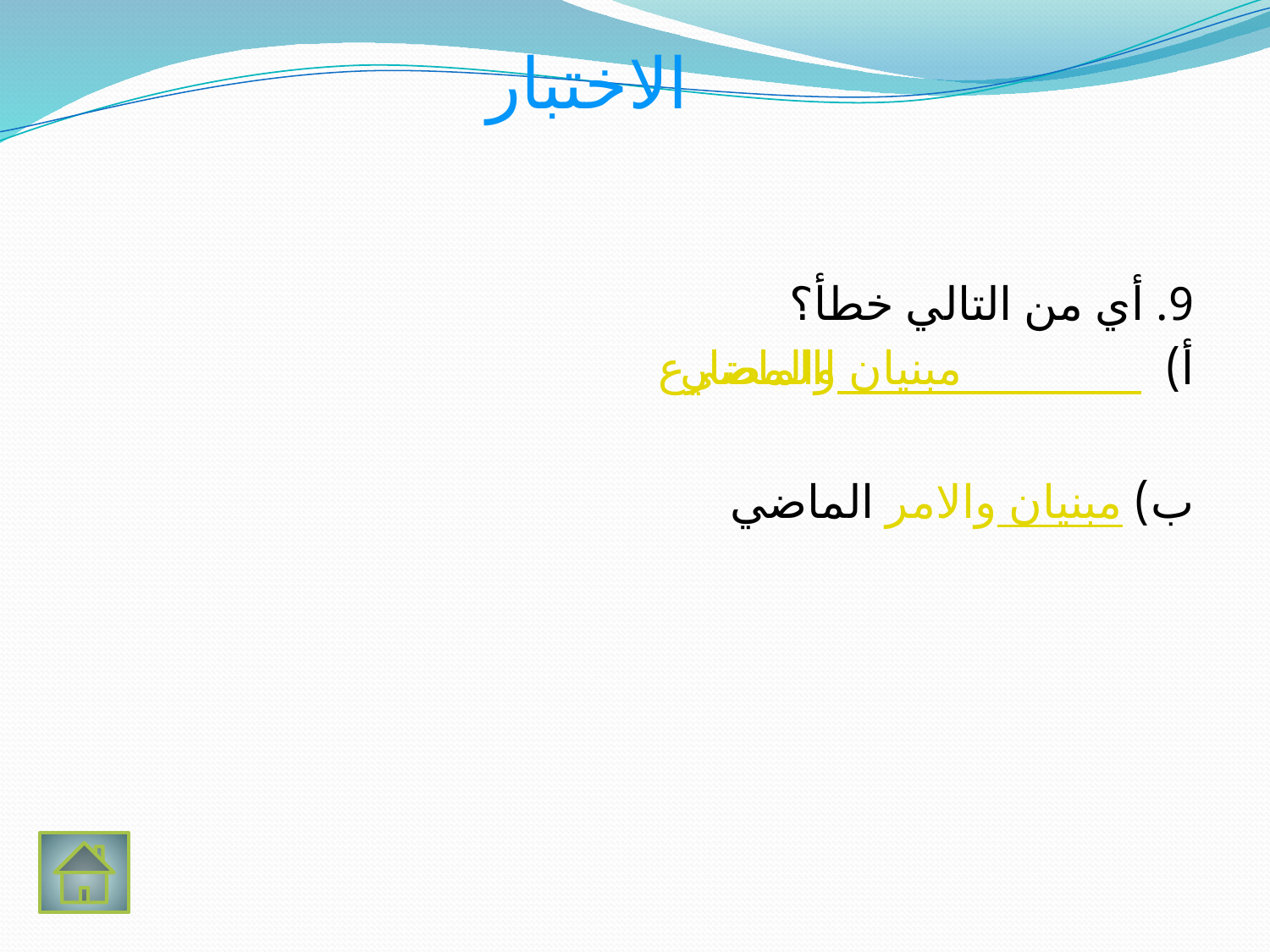

# الاختبار
9. أي من التالي خطأ؟
أ) االماضي والمضارع مبنيان

ب) الماضي والامر مبنيان